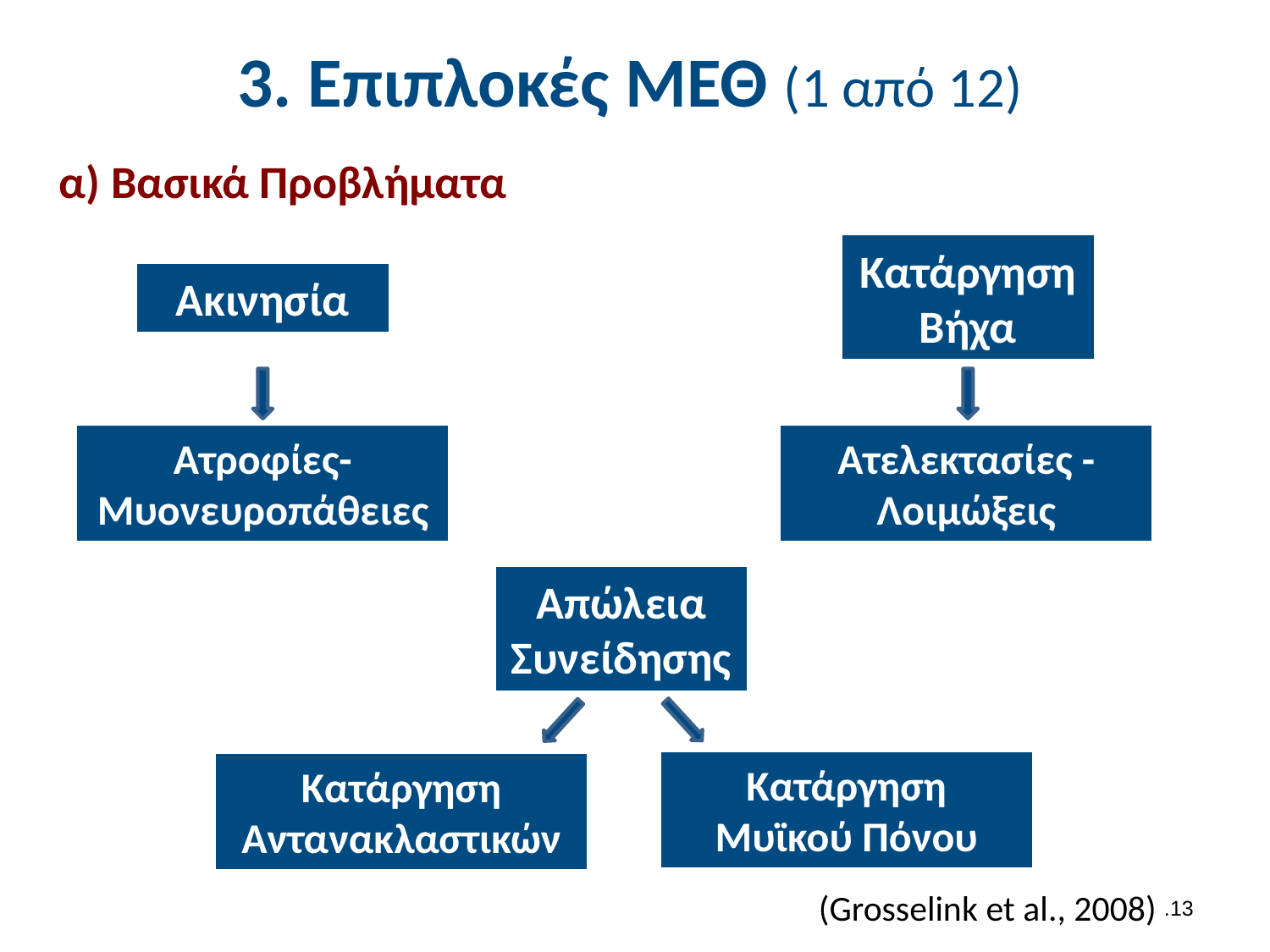

# 3. Επιπλοκές ΜΕΘ (1 από 12)
α) Βασικά Προβλήματα
Ακινησία
Κατάργηση Βήχα
Ατροφίες- Μυονευροπάθειες
Ατελεκτασίες - Λοιμώξεις
Απώλεια Συνείδησης
Κατάργηση Μυϊκού Πόνου
Κατάργηση Αντανακλαστικών

(Grosselink et al., 2008)
.13